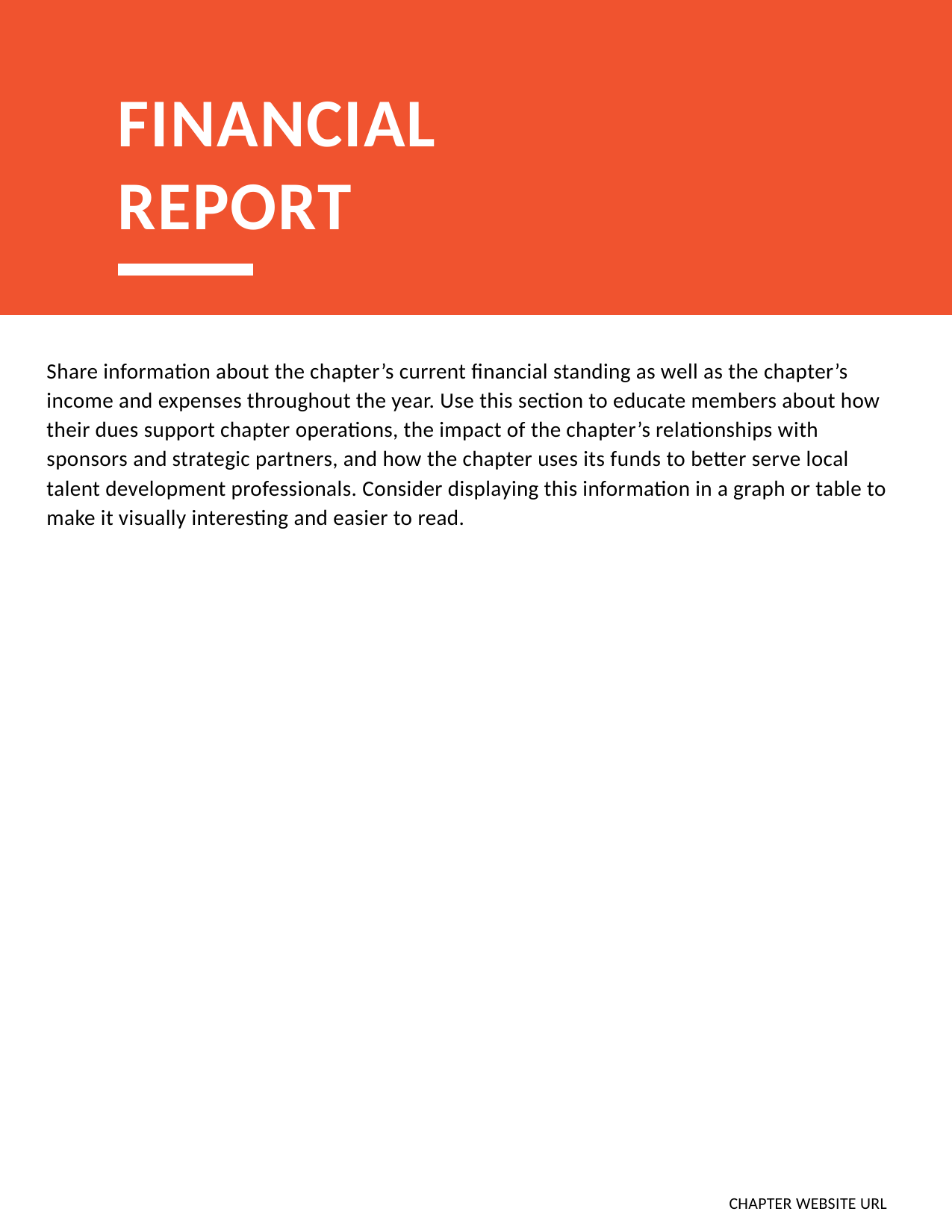

FINANCIAL
REPORT

Share information about the chapter’s current financial standing as well as the chapter’s income and expenses throughout the year. Use this section to educate members about how their dues support chapter operations, the impact of the chapter’s relationships with sponsors and strategic partners, and how the chapter uses its funds to better serve local talent development professionals. Consider displaying this information in a graph or table to make it visually interesting and easier to read.
CHAPTER WEBSITE URL